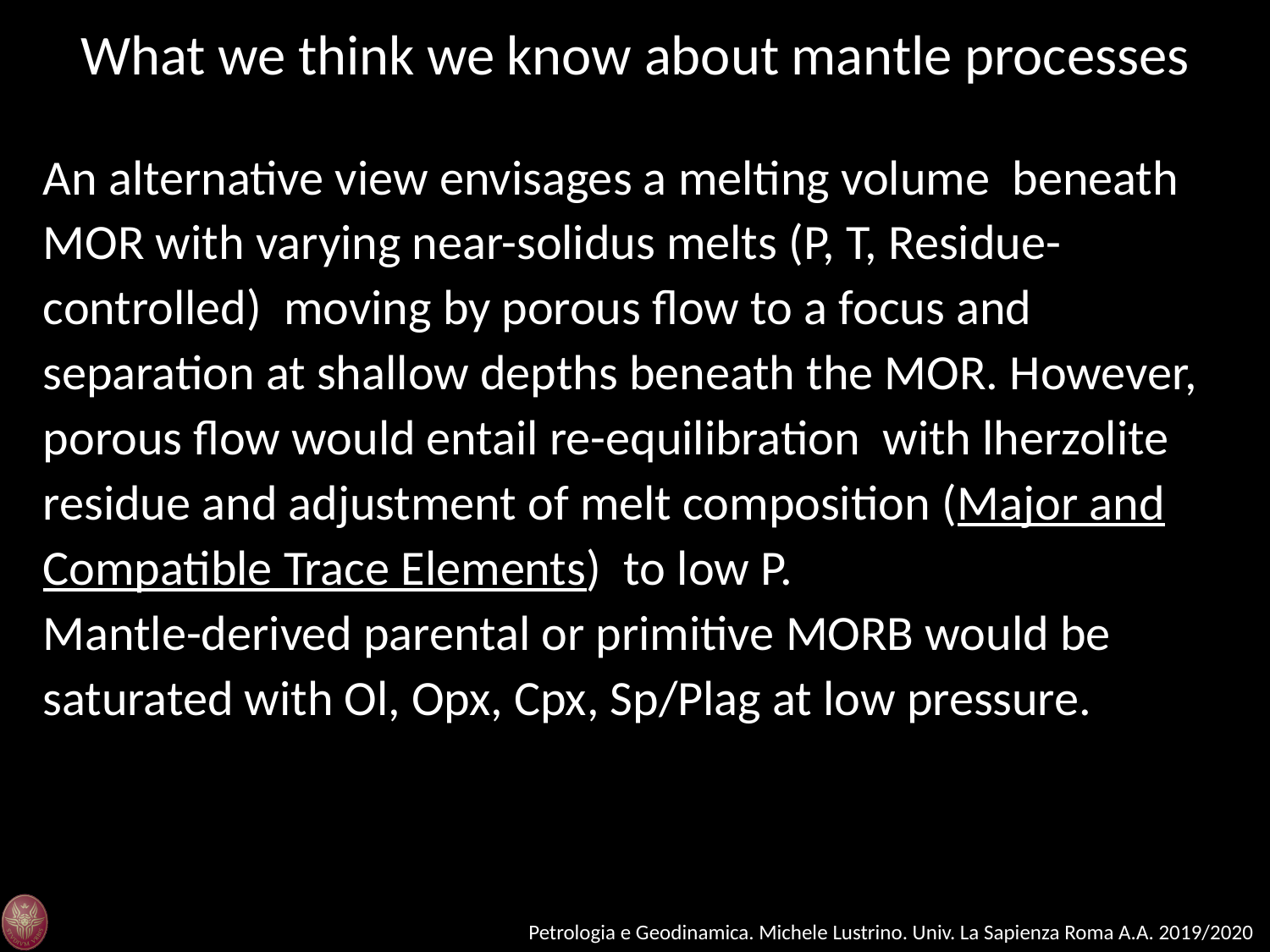

What we think we know about mantle processes
An alternative view envisages a melting volume  beneath MOR with varying near-solidus melts (P, T, Residue-controlled)  moving by porous flow to a focus and separation at shallow depths beneath the MOR. However, porous flow would entail re-equilibration  with lherzolite residue and adjustment of melt composition (Major and Compatible Trace Elements)  to low P.
Mantle-derived parental or primitive MORB would be saturated with Ol, Opx, Cpx, Sp/Plag at low pressure.